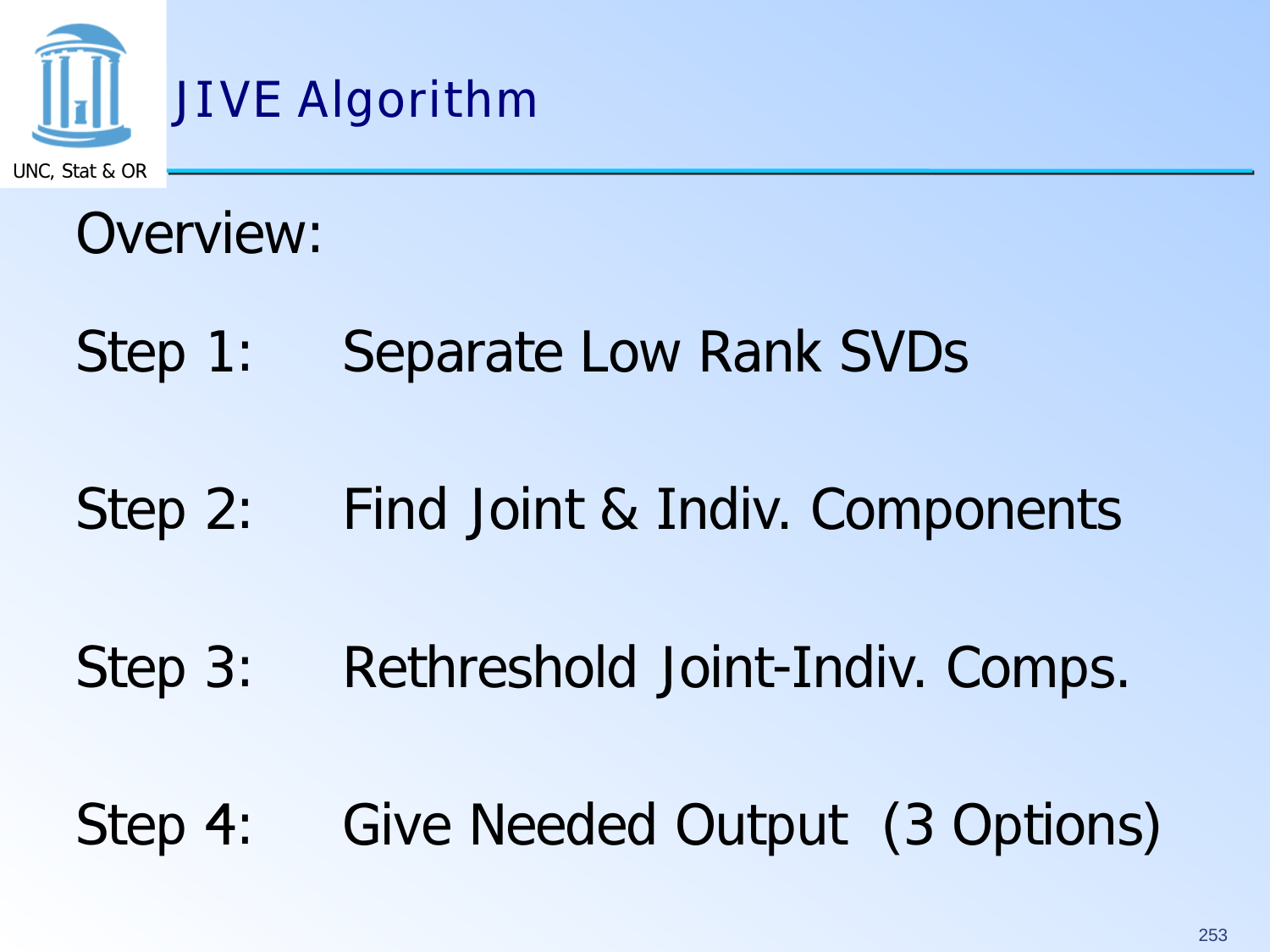

# JIVE Algorithm
Overview:

Step 1:     Separate Low Rank SVDs

Step 2:     Find Joint & Indiv. Components

Step 3:     Rethreshold Joint-Indiv. Comps.

Step 4:     Give Needed Output  (3 Options)